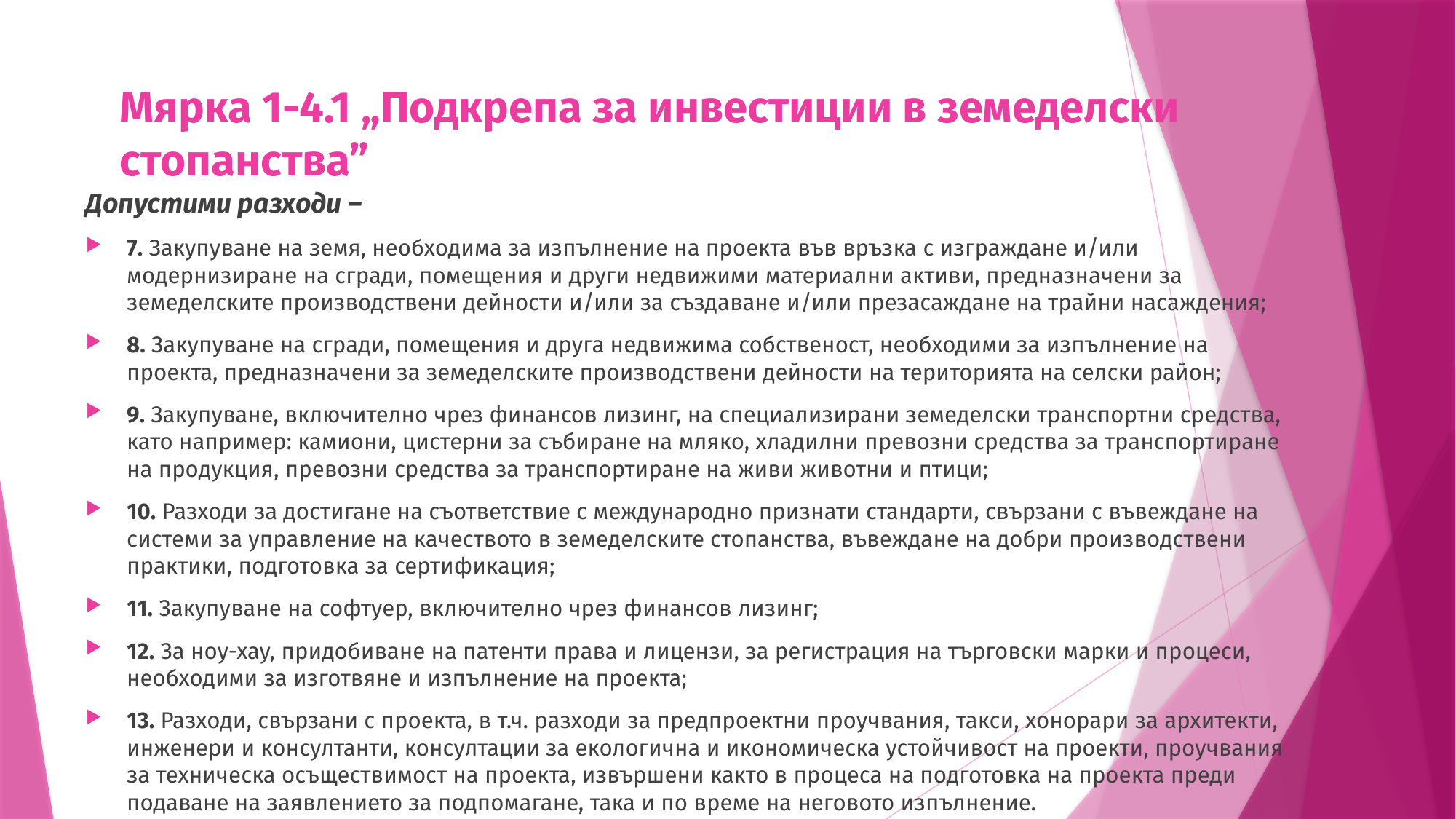

# Мярка 1-4.1 „Подкрепа за инвестиции в земеделски стопанства”
Допустими разходи –
7. Закупуване на земя, необходима за изпълнение на проекта във връзка с изграждане и/или модернизиране на сгради, помещения и други недвижими материални активи, предназначени за земеделските производствени дейности и/или за създаване и/или презасаждане на трайни насаждения;
8. Закупуване на сгради, помещения и друга недвижима собственост, необходими за изпълнение на проекта, предназначени за земеделските производствени дейности на територията на селски район;
9. Закупуване, включително чрез финансов лизинг, на специализирани земеделски транспортни средства, като например: камиони, цистерни за събиране на мляко, хладилни превозни средства за транспортиране на продукция, превозни средства за транспортиране на живи животни и птици;
10. Разходи за достигане на съответствие с международно признати стандарти, свързани с въвеждане на системи за управление на качеството в земеделските стопанства, въвеждане на добри производствени практики, подготовка за сертификация;
11. Закупуване на софтуер, включително чрез финансов лизинг;
12. За ноу-хау, придобиване на патенти права и лицензи, за регистрация на търговски марки и процеси, необходими за изготвяне и изпълнение на проекта;
13. Разходи, свързани с проекта, в т.ч. разходи за предпроектни проучвания, такси, хонорари за архитекти, инженери и консултанти, консултации за екологична и икономическа устойчивост на проекти, проучвания за техническа осъществимост на проекта, извършени както в процеса на подготовка на проекта преди подаване на заявлението за подпомагане, така и по време на неговото изпълнение.